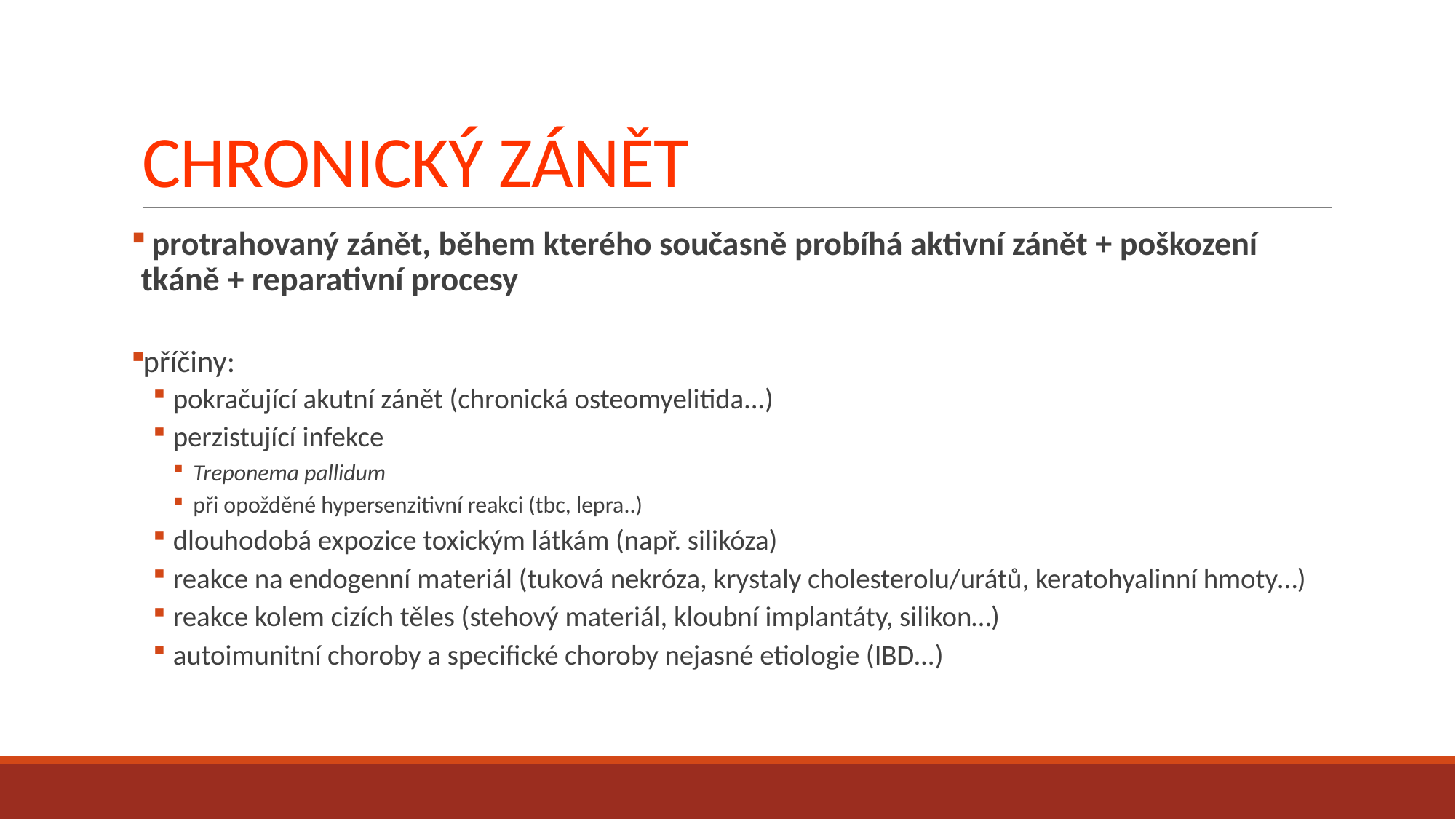

# CHRONICKÝ ZÁNĚT
 protrahovaný zánět, během kterého současně probíhá aktivní zánět + poškození tkáně + reparativní procesy

příčiny:
pokračující akutní zánět (chronická osteomyelitida...)
perzistující infekce
Treponema pallidum
při opožděné hypersenzitivní reakci (tbc, lepra..)
dlouhodobá expozice toxickým látkám (např. silikóza)
reakce na endogenní materiál (tuková nekróza, krystaly cholesterolu/urátů, keratohyalinní hmoty…)
reakce kolem cizích těles (stehový materiál, kloubní implantáty, silikon…)
autoimunitní choroby a specifické choroby nejasné etiologie (IBD...)